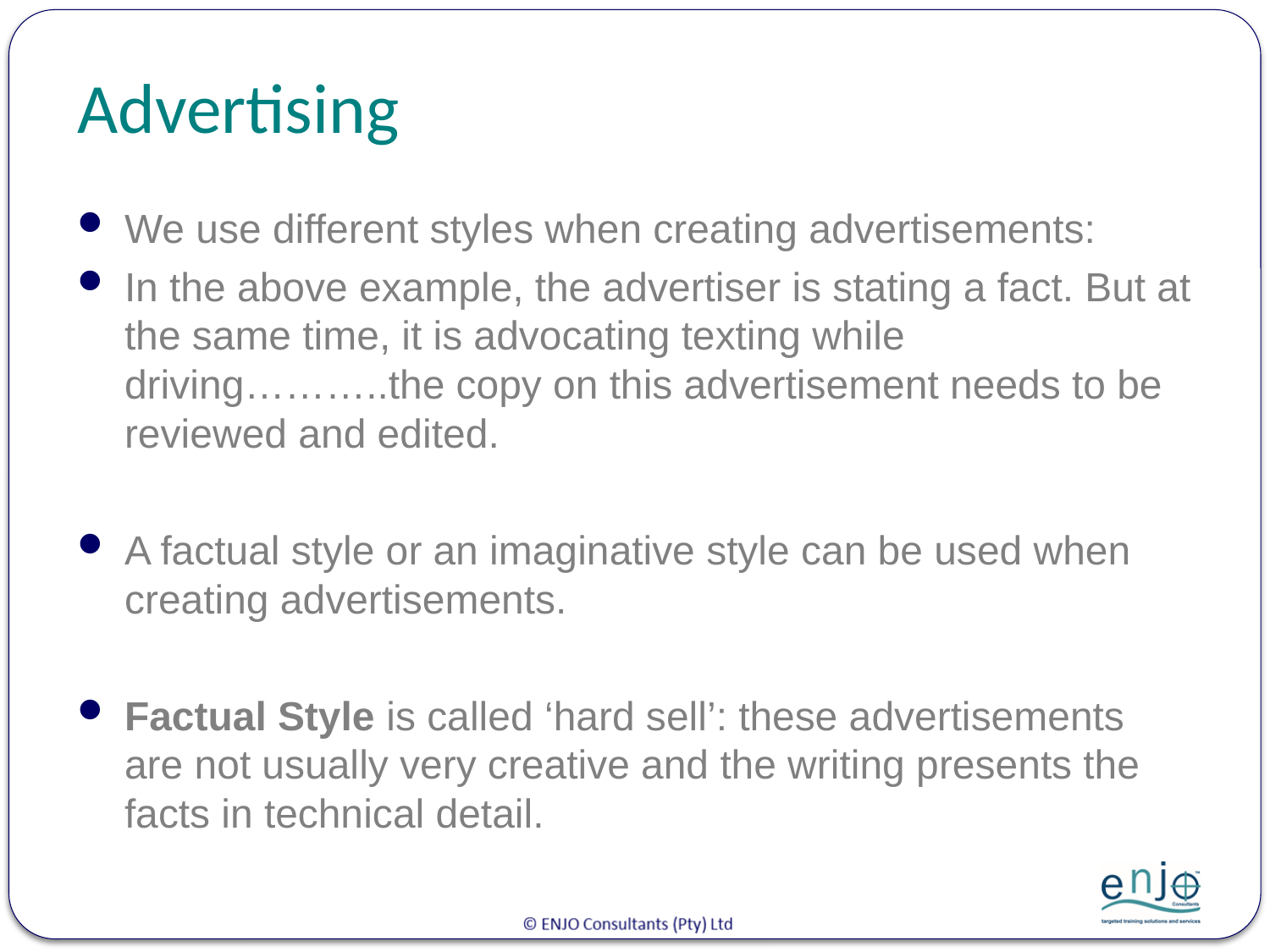

# Advertising
We use different styles when creating advertisements:
In the above example, the advertiser is stating a fact. But at the same time, it is advocating texting while driving………..the copy on this advertisement needs to be reviewed and edited.

A factual style or an imaginative style can be used when creating advertisements.

Factual Style is called ‘hard sell’: these advertisements are not usually very creative and the writing presents the facts in technical detail.